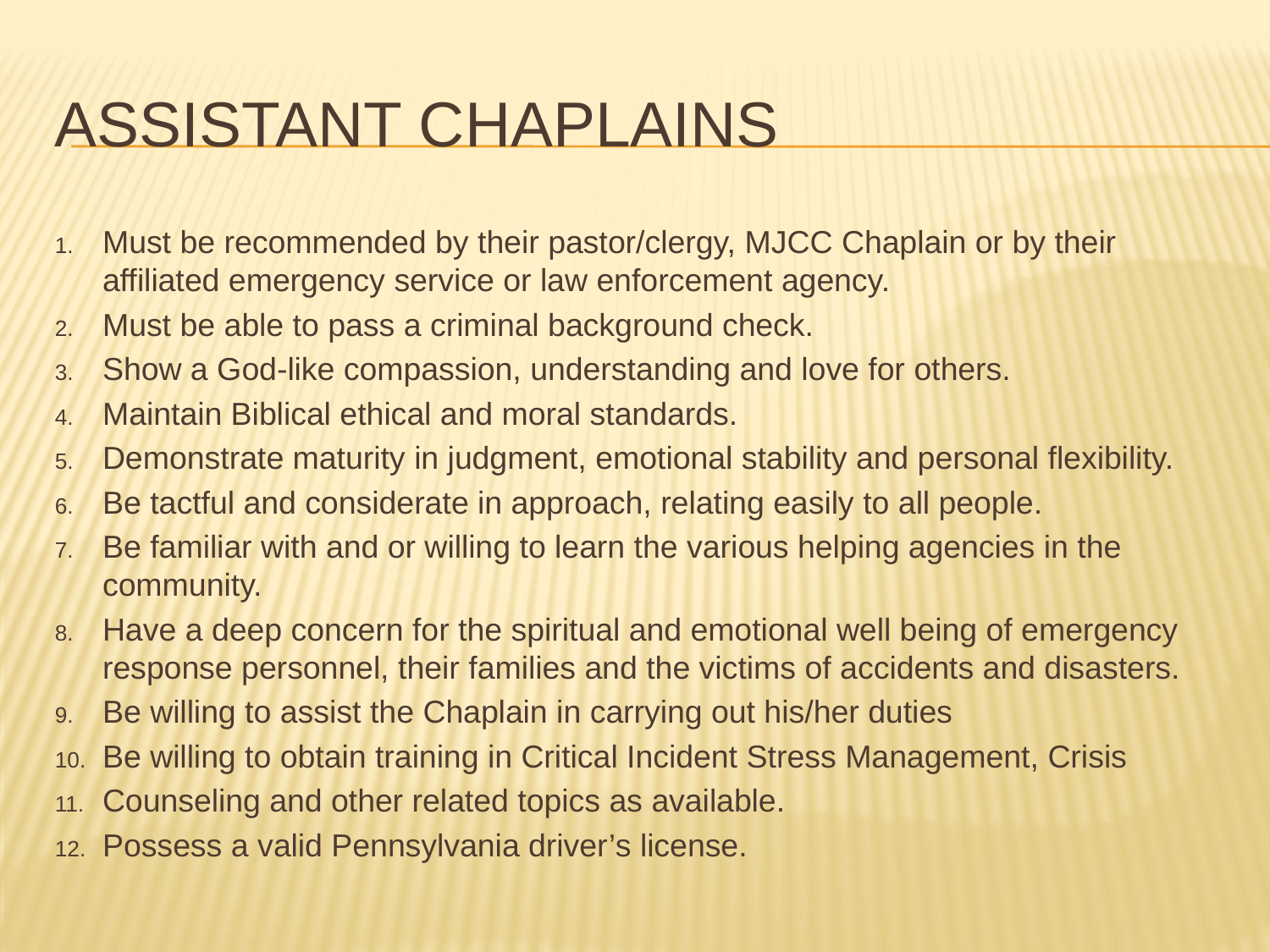

# Assistant Chaplains
Must be recommended by their pastor/clergy, MJCC Chaplain or by their affiliated emergency service or law enforcement agency.
Must be able to pass a criminal background check.
Show a God-like compassion, understanding and love for others.
Maintain Biblical ethical and moral standards.
Demonstrate maturity in judgment, emotional stability and personal flexibility.
Be tactful and considerate in approach, relating easily to all people.
Be familiar with and or willing to learn the various helping agencies in the community.
Have a deep concern for the spiritual and emotional well being of emergency response personnel, their families and the victims of accidents and disasters.
Be willing to assist the Chaplain in carrying out his/her duties
Be willing to obtain training in Critical Incident Stress Management, Crisis
Counseling and other related topics as available.
Possess a valid Pennsylvania driver’s license.